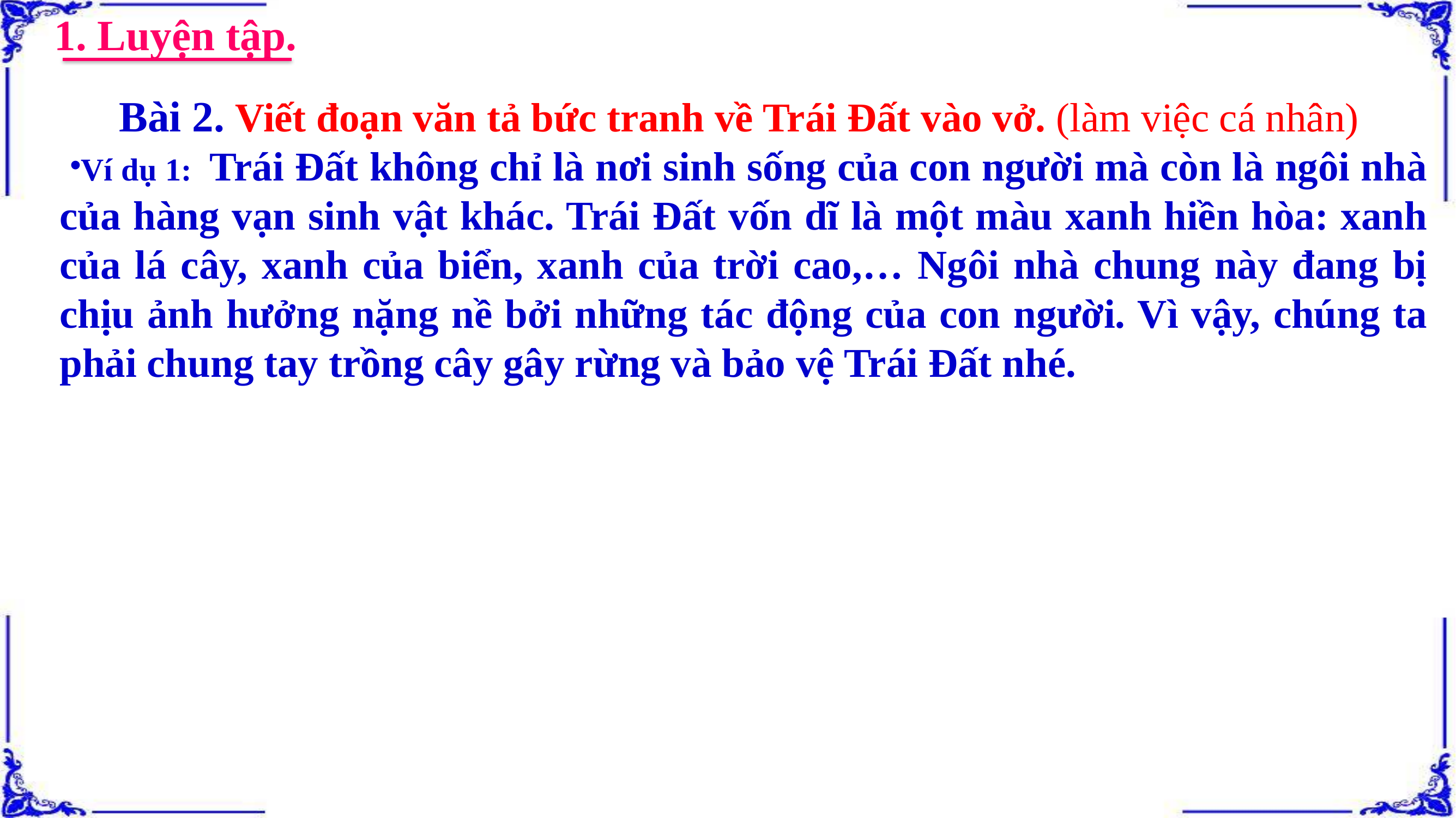

1. Luyện tập.
      Bài 2. Viết đoạn văn tả bức tranh về Trái Đất vào vở. (làm việc cá nhân)
Ví dụ 1:  Trái Đất không chỉ là nơi sinh sống của con người mà còn là ngôi nhà của hàng vạn sinh vật khác. Trái Đất vốn dĩ là một màu xanh hiền hòa: xanh của lá cây, xanh của biển, xanh của trời cao,… Ngôi nhà chung này đang bị chịu ảnh hưởng nặng nề bởi những tác động của con người. Vì vậy, chúng ta phải chung tay trồng cây gây rừng và bảo vệ Trái Đất nhé.